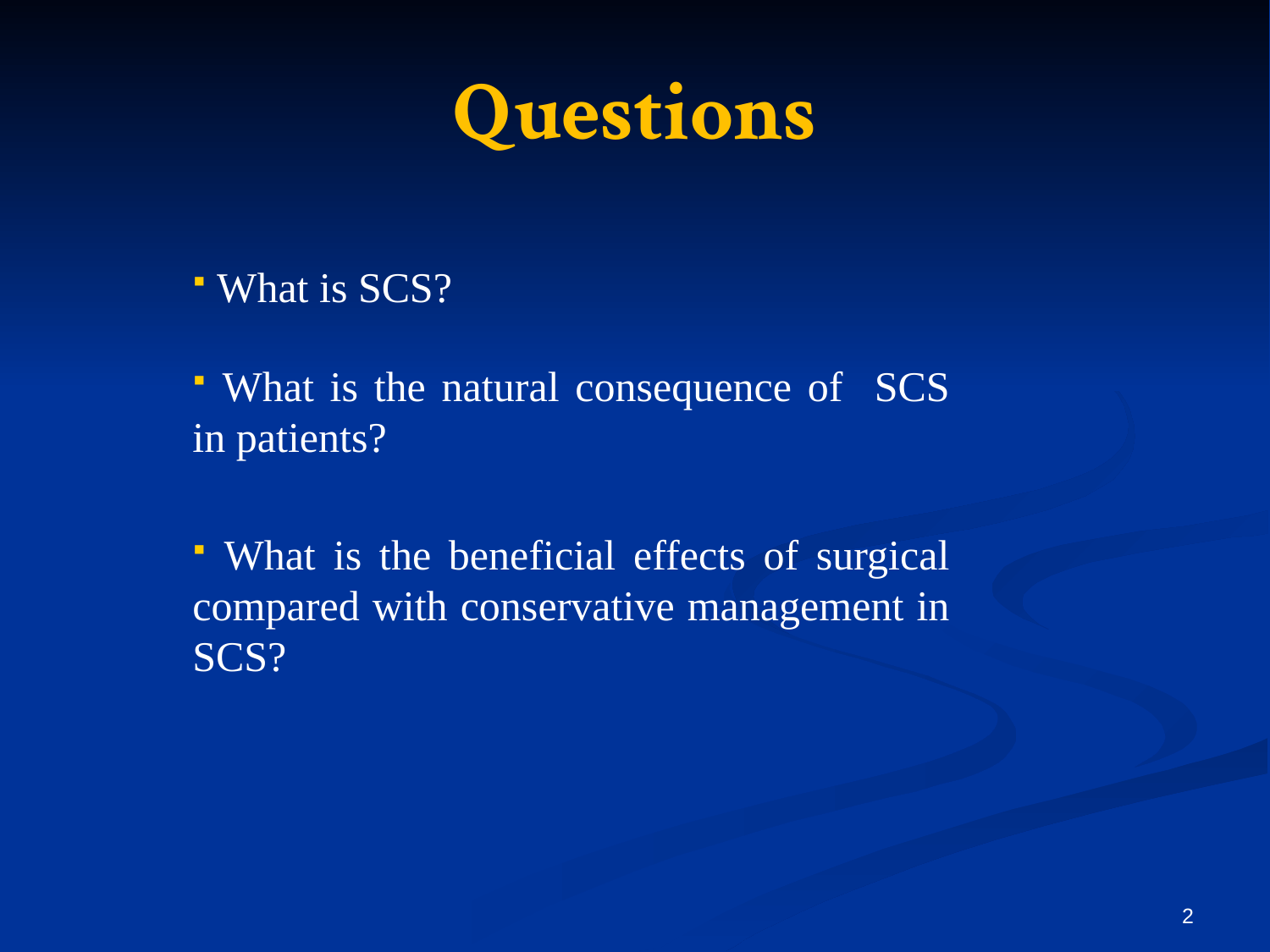

# Questions
 What is SCS?

 What is the natural consequence of  SCS in patients?

 What is the beneficial effects of surgical compared with conservative management in SCS?

2